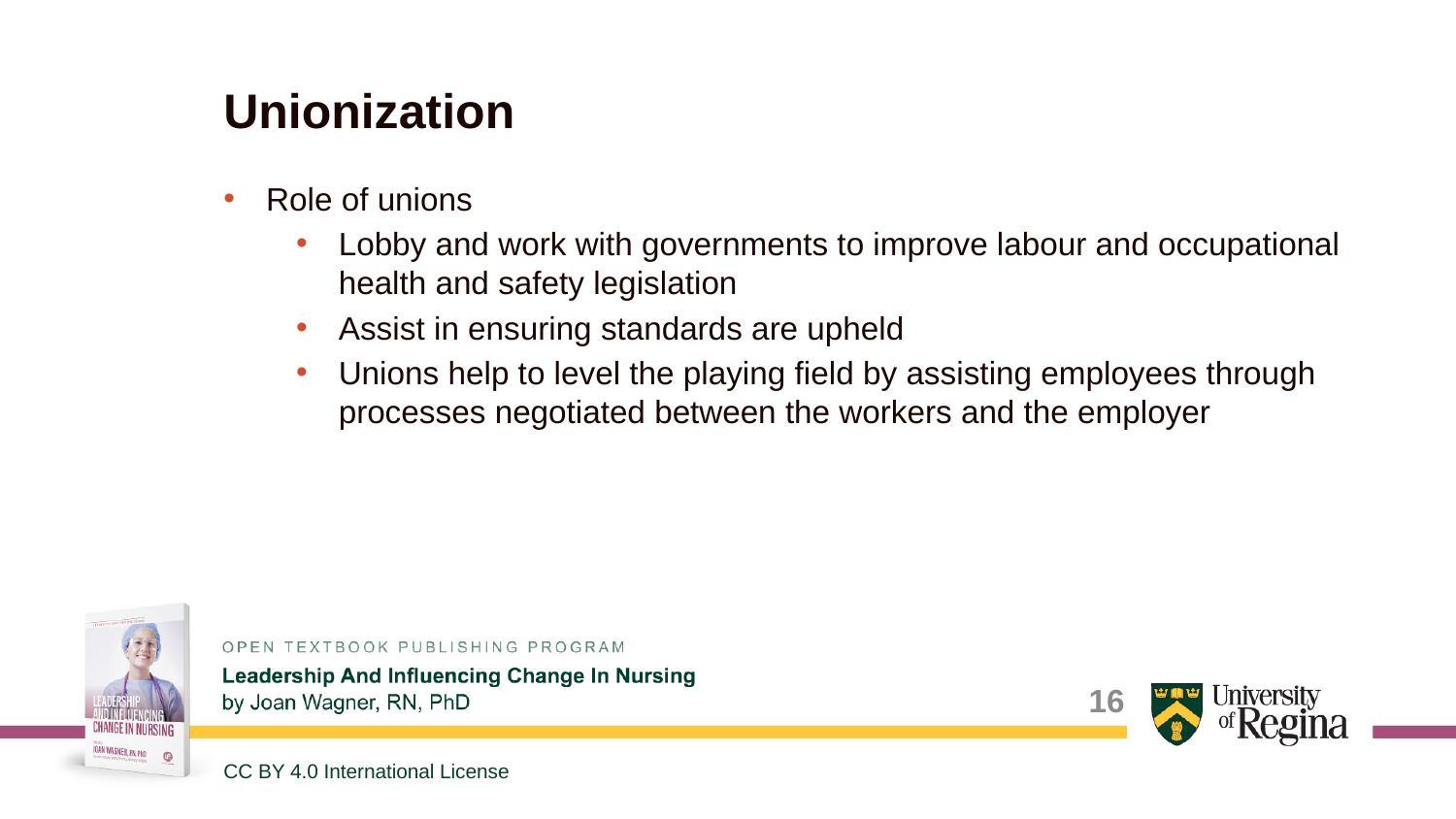

# Unionization
Role of unions
Lobby and work with governments to improve labour and occupational health and safety legislation
Assist in ensuring standards are upheld
Unions help to level the playing field by assisting employees through processes negotiated between the workers and the employer
16
CC BY 4.0 International License